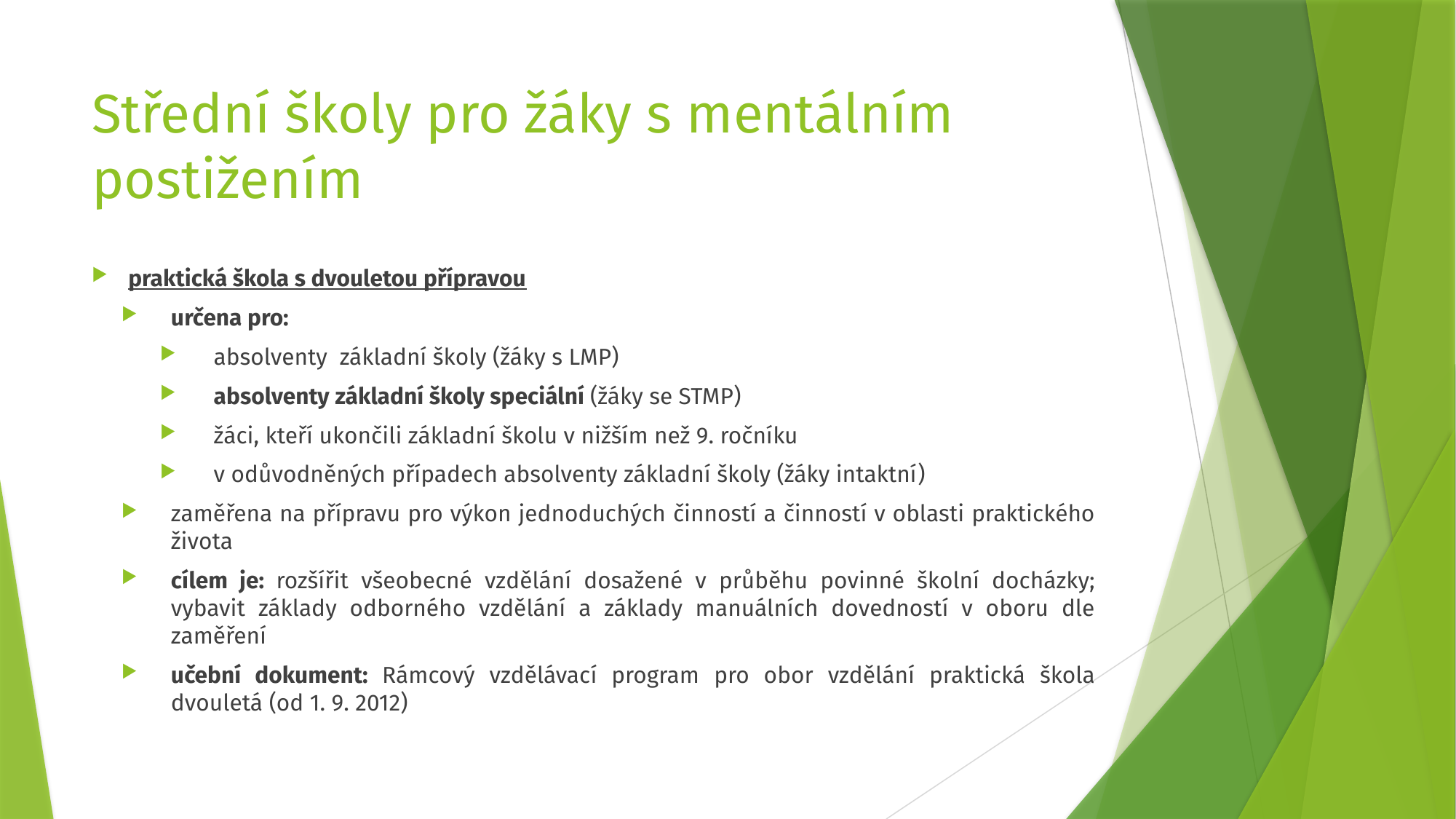

# Střední školy pro žáky s mentálním postižením
praktická škola s dvouletou přípravou
určena pro:
absolventy  základní školy (žáky s LMP)
absolventy základní školy speciální (žáky se STMP)
žáci, kteří ukončili základní školu v nižším než 9. ročníku
v odůvodněných případech absolventy základní školy (žáky intaktní)
zaměřena na přípravu pro výkon jednoduchých činností a činností v oblasti praktického života
cílem je: rozšířit všeobecné vzdělání dosažené v průběhu povinné školní docházky; vybavit základy odborného vzdělání a základy manuálních dovedností v oboru dle zaměření
učební dokument: Rámcový vzdělávací program pro obor vzdělání praktická škola dvouletá (od 1. 9. 2012)